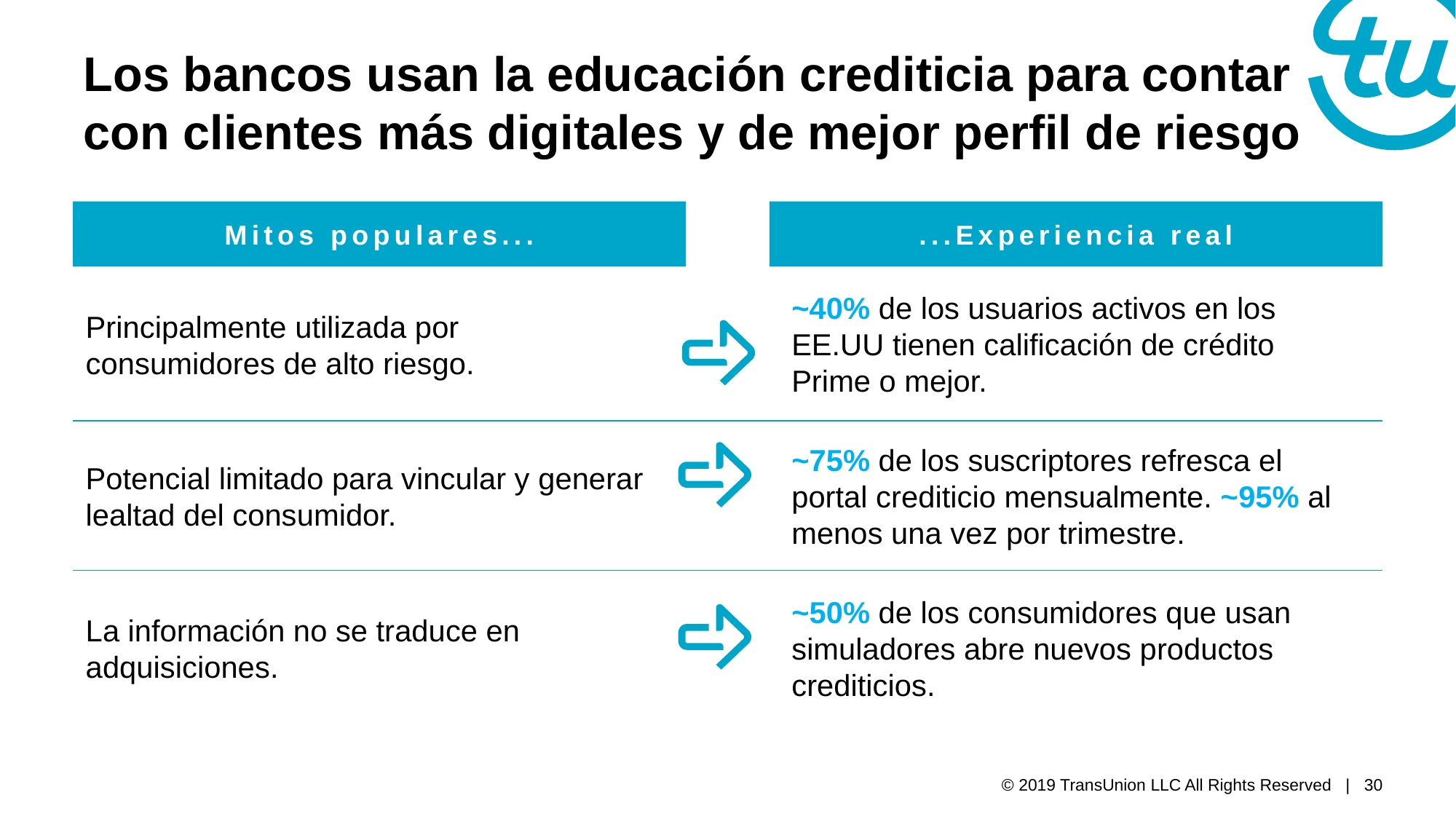

# Los bancos usan la educación crediticia para contar con clientes más digitales y de mejor perfil de riesgo
Mitos populares...
...Experiencia real
Principalmente utilizada por consumidores de alto riesgo.
~40% de los usuarios activos en los EE.UU tienen calificación de crédito  Prime o mejor.

Potencial limitado para vincular y generar lealtad del consumidor.
~75% de los suscriptores refresca el portal crediticio mensualmente. ~95% al menos una vez por trimestre.

La información no se traduce en adquisiciones.
~50% de los consumidores que usan simuladores abre nuevos productos crediticios.